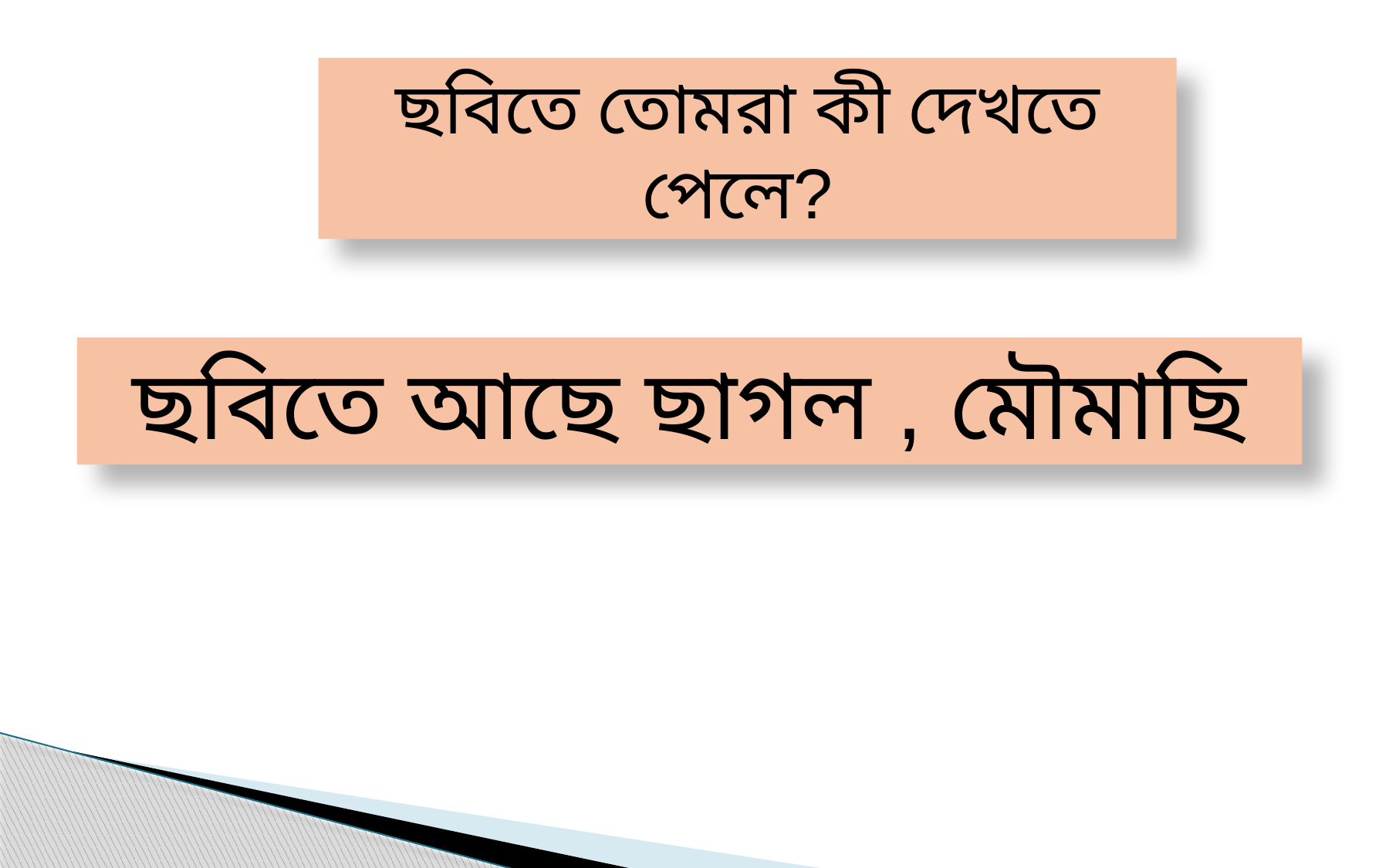

ছবিতে তোমরা কী দেখতে পেলে?
ছবিতে আছে ছাগল , মৌমাছি